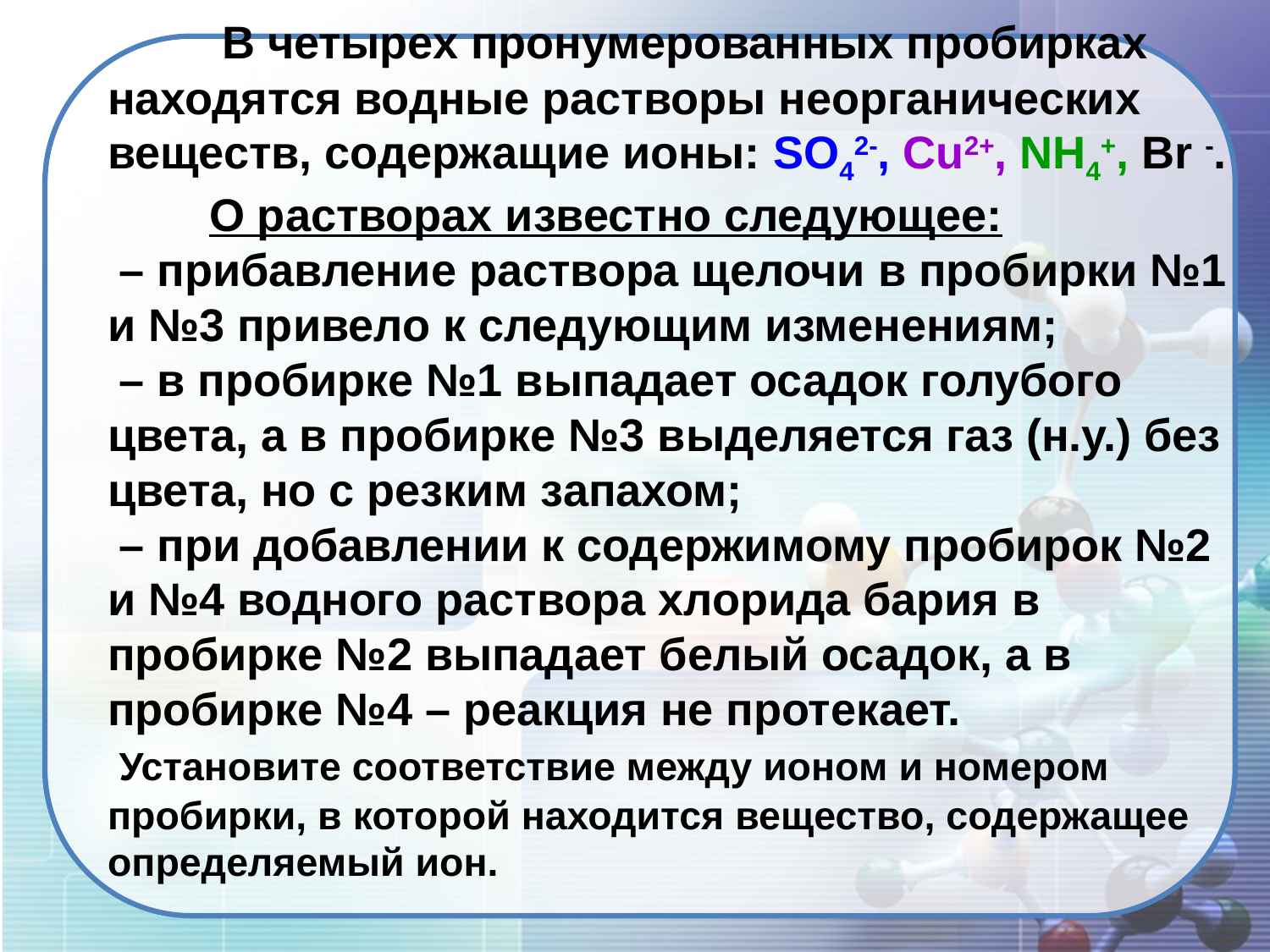

В четырех пронумерованных пробирках находятся водные растворы неорганических веществ, содержащие ионы: SO42-, Cu2+, NH4+, Br -.
        О растворах известно следующее:
		– прибавление раствора щелочи в пробирки №1 и №3 привело к следующим изменениям;
		– в пробирке №1 выпадает осадок голубого цвета, а в пробирке №3 выделяется газ (н.у.) без цвета, но с резким запахом;
		– при добавлении к содержимому пробирок №2 и №4 водного раствора хлорида бария в пробирке №2 выпадает белый осадок, а в пробирке №4 – реакция не протекает.
		Установите соответствие между ионом и номером пробирки, в которой находится вещество, содержащее определяемый ион.